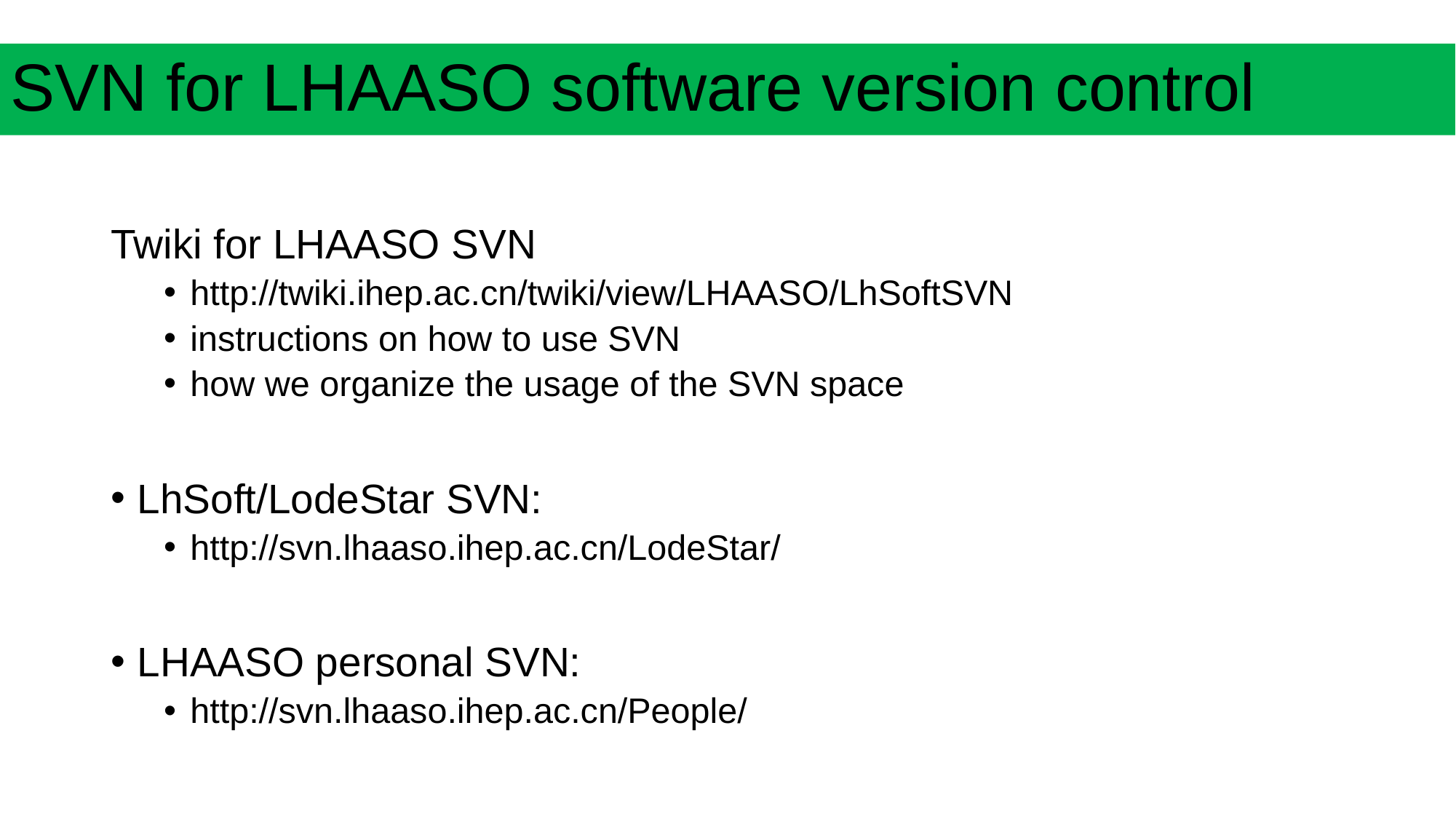

# SVN for LHAASO software version control
Twiki for LHAASO SVN
http://twiki.ihep.ac.cn/twiki/view/LHAASO/LhSoftSVN
instructions on how to use SVN
how we organize the usage of the SVN space

LhSoft/LodeStar SVN:
http://svn.lhaaso.ihep.ac.cn/LodeStar/

LHAASO personal SVN:
http://svn.lhaaso.ihep.ac.cn/People/

33